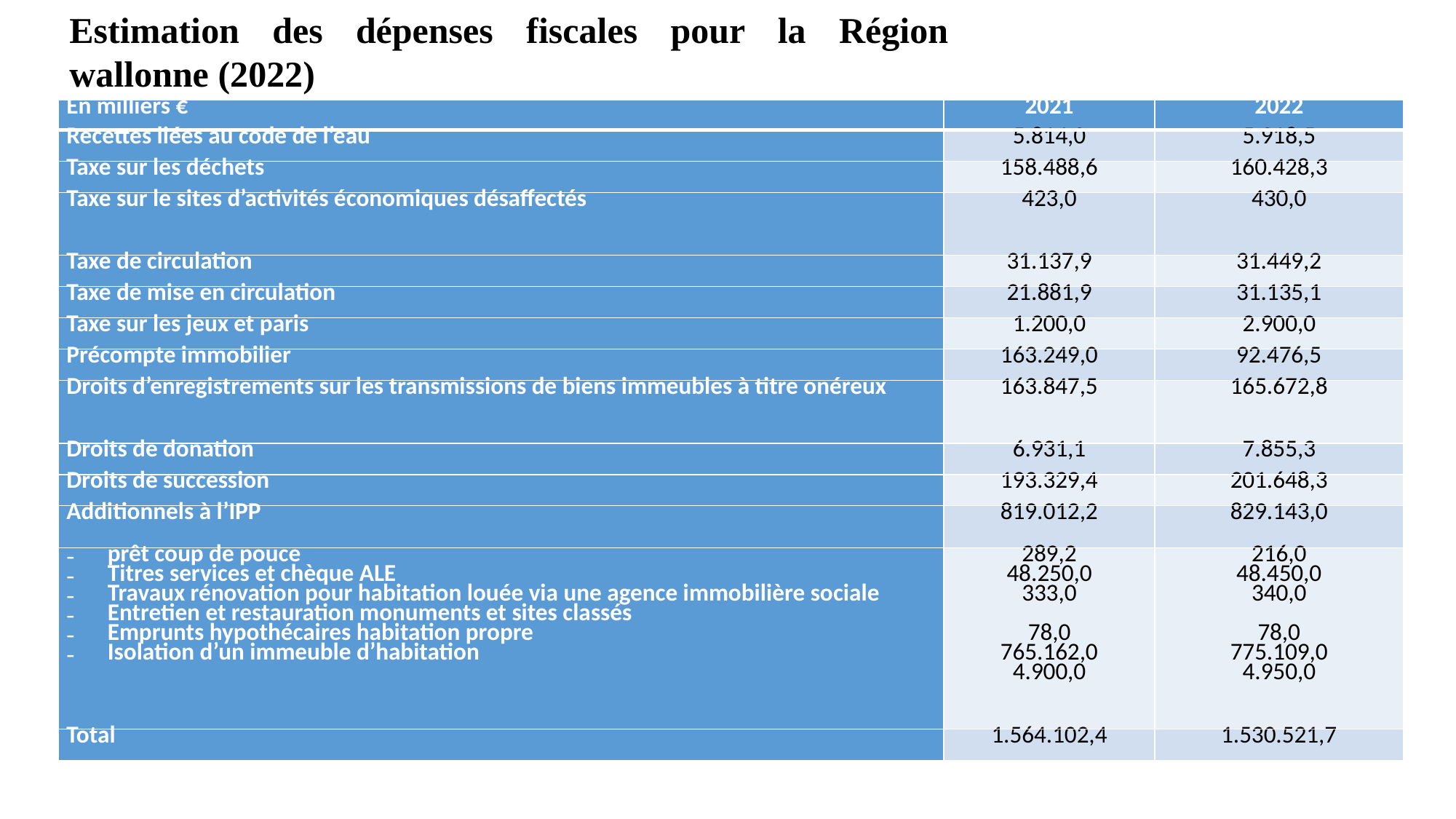

Estimation des dépenses fiscales pour la Région wallonne (2022)
| En milliers € | 2021 | 2022 |
| --- | --- | --- |
| Recettes liées au code de l’eau | 5.814,0 | 5.918,5 |
| Taxe sur les déchets | 158.488,6 | 160.428,3 |
| Taxe sur le sites d’activités économiques désaffectés | 423,0 | 430,0 |
| Taxe de circulation | 31.137,9 | 31.449,2 |
| Taxe de mise en circulation | 21.881,9 | 31.135,1 |
| Taxe sur les jeux et paris | 1.200,0 | 2.900,0 |
| Précompte immobilier | 163.249,0 | 92.476,5 |
| Droits d’enregistrements sur les transmissions de biens immeubles à titre onéreux | 163.847,5 | 165.672,8 |
| Droits de donation | 6.931,1 | 7.855,3 |
| Droits de succession | 193.329,4 | 201.648,3 |
| Additionnels à l’IPP | 819.012,2 | 829.143,0 |
| prêt coup de pouce Titres services et chèque ALE Travaux rénovation pour habitation louée via une agence immobilière sociale Entretien et restauration monuments et sites classés Emprunts hypothécaires habitation propre Isolation d’un immeuble d’habitation | 289,2 48.250,0 333,0   78,0 765.162,0 4.900,0 | 216,0 48.450,0 340,0   78,0 775.109,0 4.950,0 |
| Total | 1.564.102,4 | 1.530.521,7 |